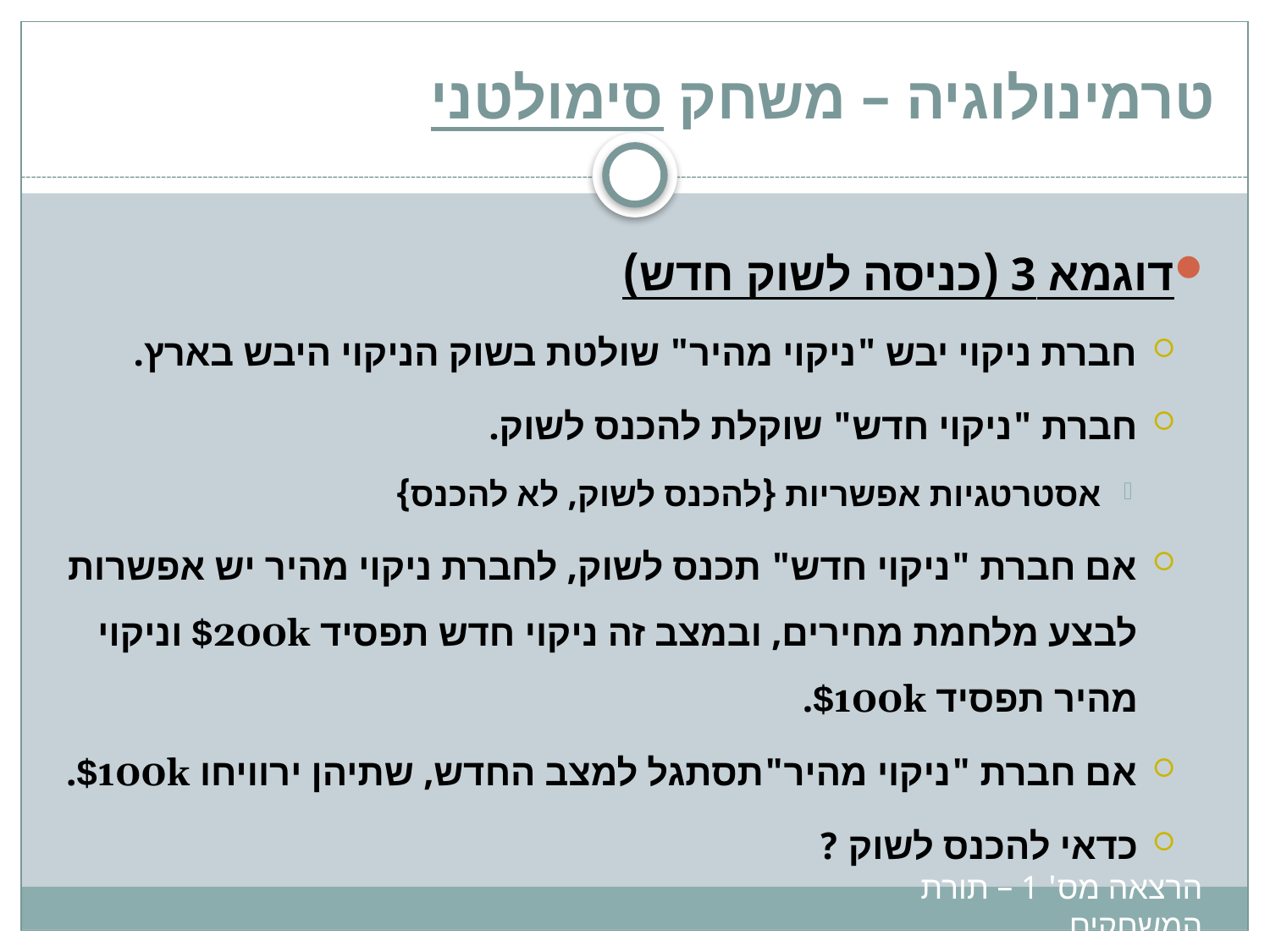

# טרמינולוגיה – משחק סימולטני
דוגמא 3 (כניסה לשוק חדש)
חברת ניקוי יבש "ניקוי מהיר" שולטת בשוק הניקוי היבש בארץ.
חברת "ניקוי חדש" שוקלת להכנס לשוק.
אסטרטגיות אפשריות {להכנס לשוק, לא להכנס}
אם חברת "ניקוי חדש" תכנס לשוק, לחברת ניקוי מהיר יש אפשרות לבצע מלחמת מחירים, ובמצב זה ניקוי חדש תפסיד 200k$ וניקוי מהיר תפסיד 100k$.
אם חברת "ניקוי מהיר"תסתגל למצב החדש, שתיהן ירוויחו 100k$.
כדאי להכנס לשוק ?